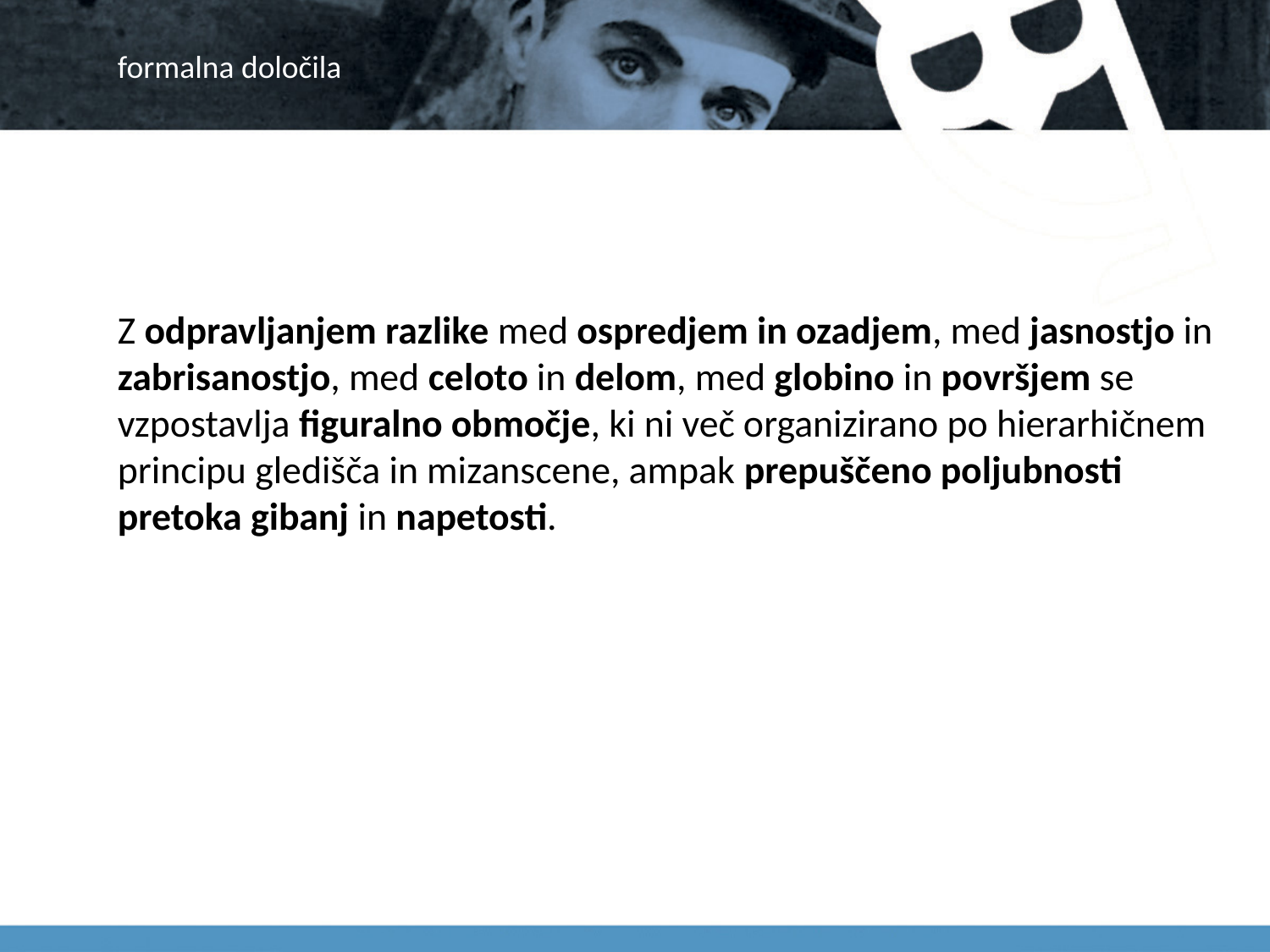

# formalna določila

Z odpravljanjem razlike med ospredjem in ozadjem, med jasnostjo in zabrisanostjo, med celoto in delom, med globino in površjem se vzpostavlja figuralno območje, ki ni več organizirano po hierarhičnem principu gledišča in mizanscene, ampak prepuščeno poljubnosti pretoka gibanj in napetosti.